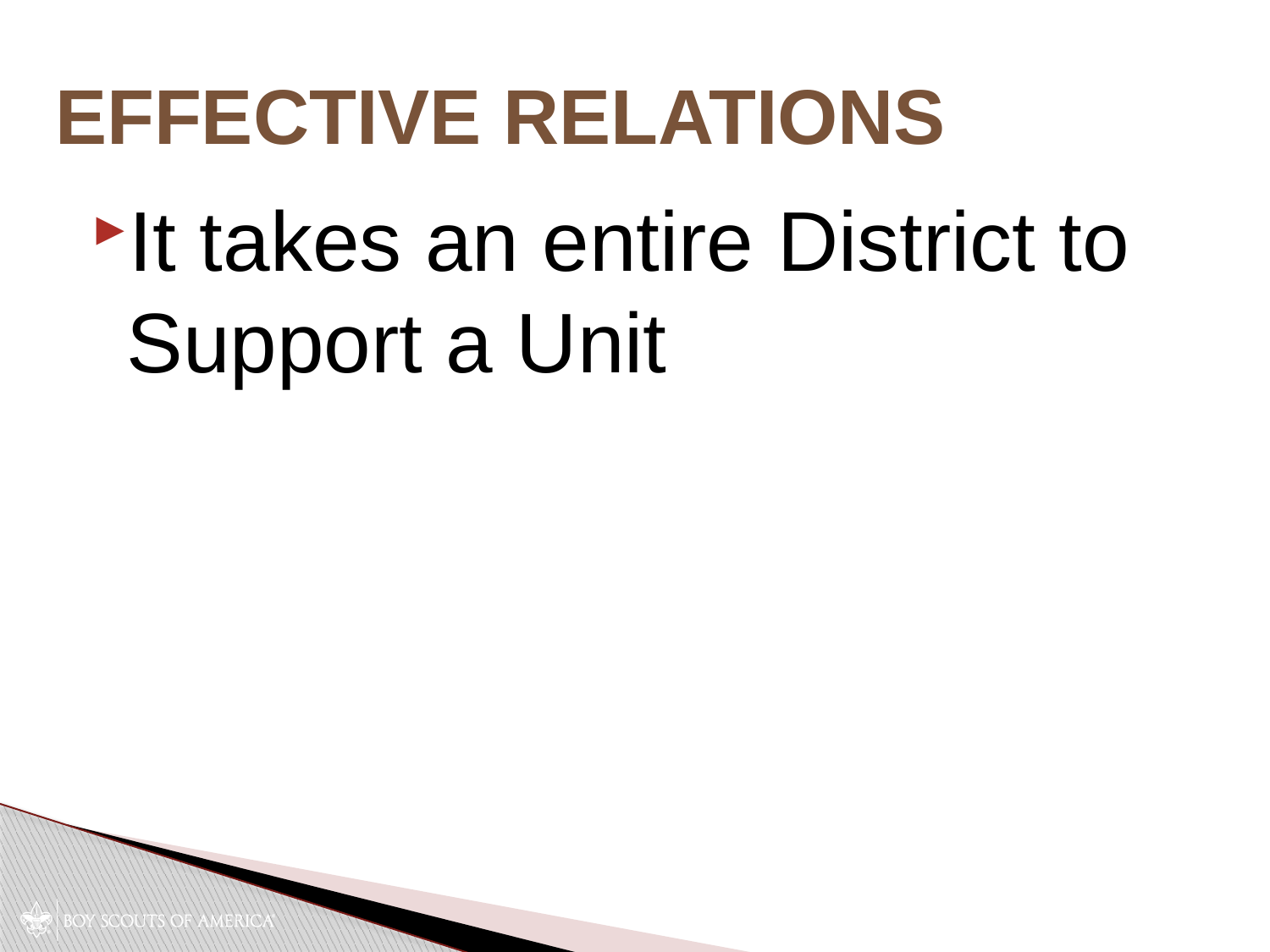

# Effective Relations
It takes an entire District to Support a Unit